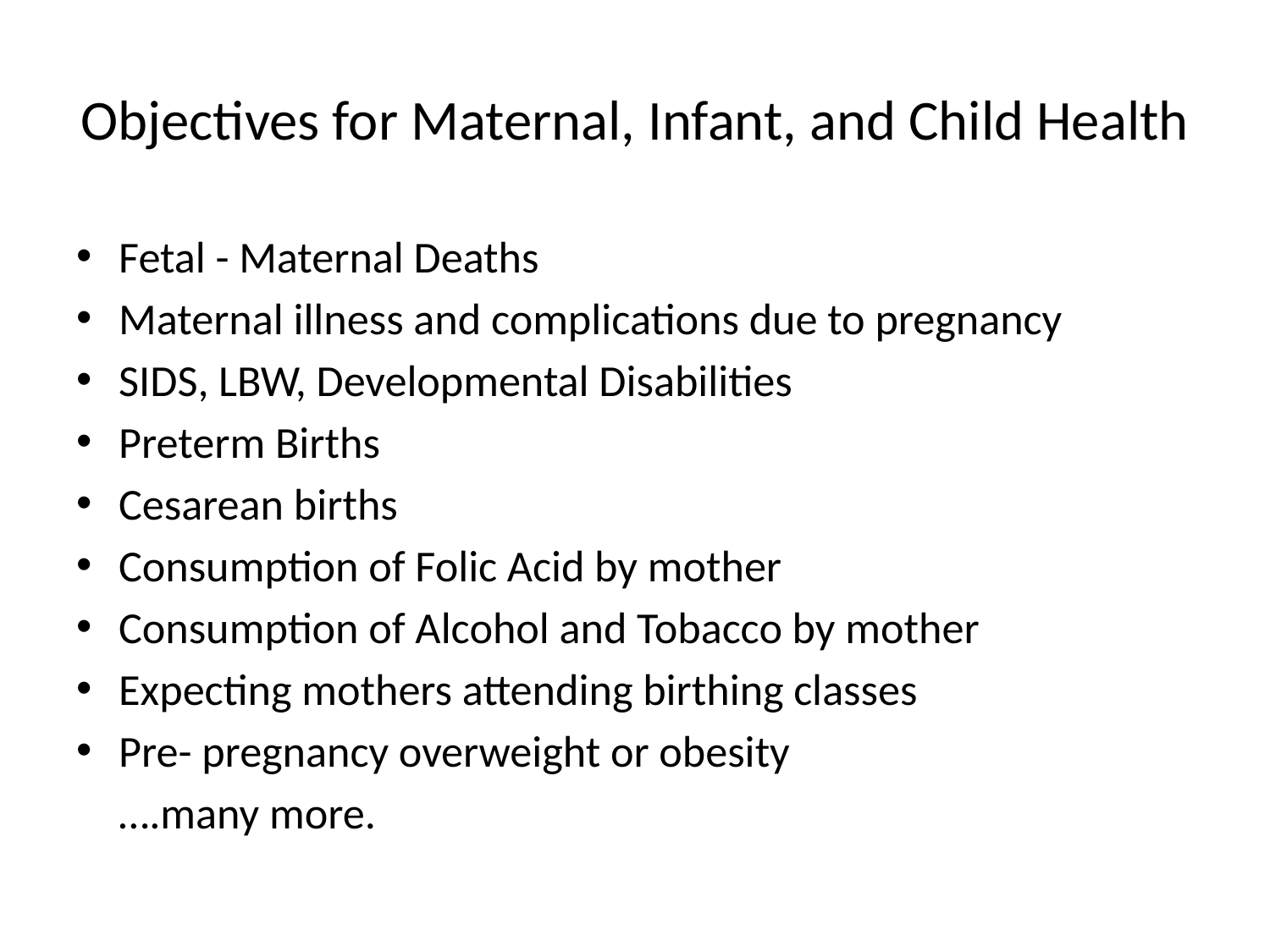

# Objectives for Maternal, Infant, and Child Health
Fetal - Maternal Deaths
Maternal illness and complications due to pregnancy
SIDS, LBW, Developmental Disabilities
Preterm Births
Cesarean births
Consumption of Folic Acid by mother
Consumption of Alcohol and Tobacco by mother
Expecting mothers attending birthing classes
Pre- pregnancy overweight or obesity
		….many more.